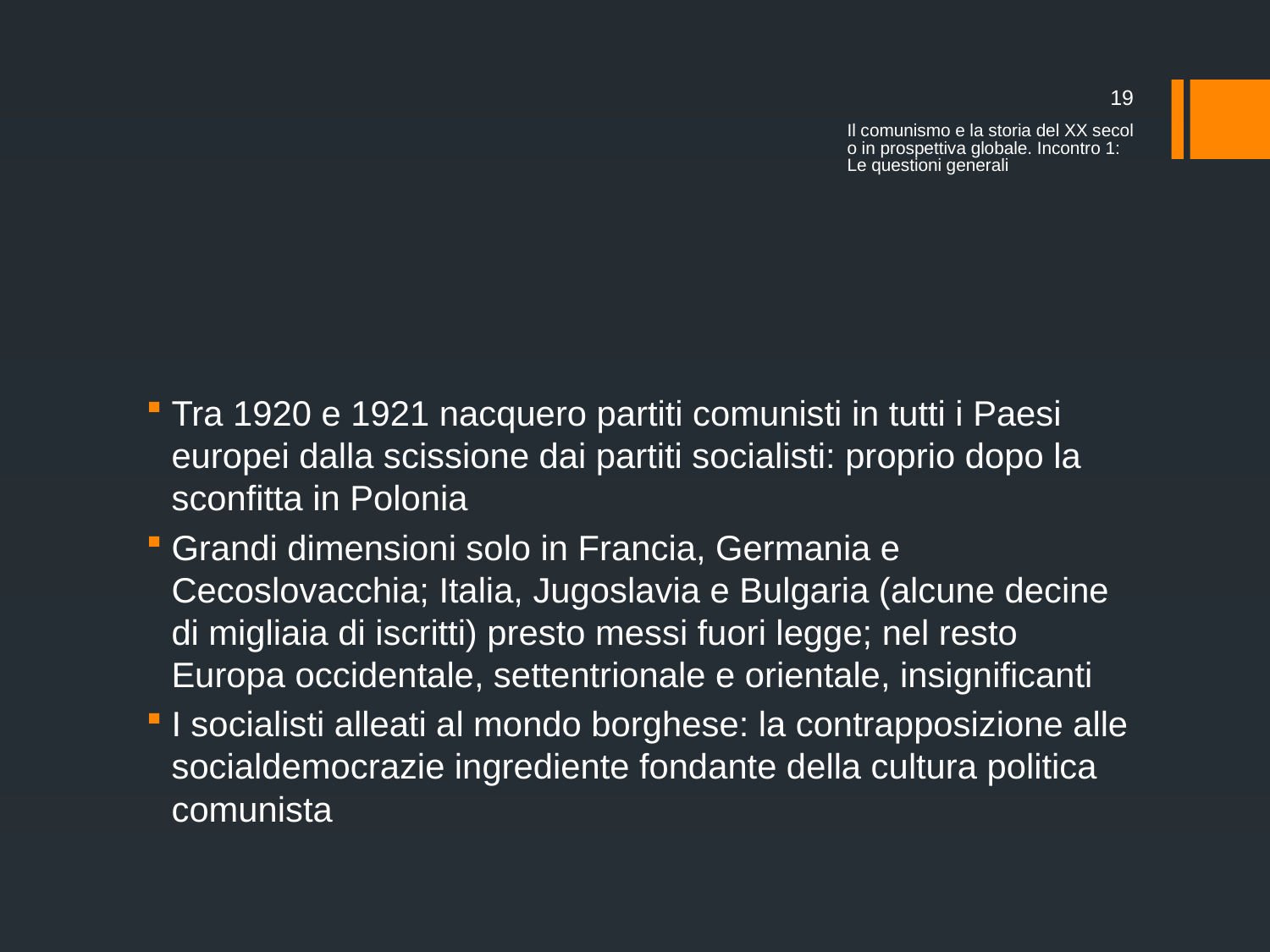

19
Il comunismo e la storia del XX secolo in prospettiva globale. Incontro 1: Le questioni generali
#
Tra 1920 e 1921 nacquero partiti comunisti in tutti i Paesi europei dalla scissione dai partiti socialisti: proprio dopo la sconfitta in Polonia
Grandi dimensioni solo in Francia, Germania e Cecoslovacchia; Italia, Jugoslavia e Bulgaria (alcune decine di migliaia di iscritti) presto messi fuori legge; nel resto Europa occidentale, settentrionale e orientale, insignificanti
I socialisti alleati al mondo borghese: la contrapposizione alle socialdemocrazie ingrediente fondante della cultura politica comunista